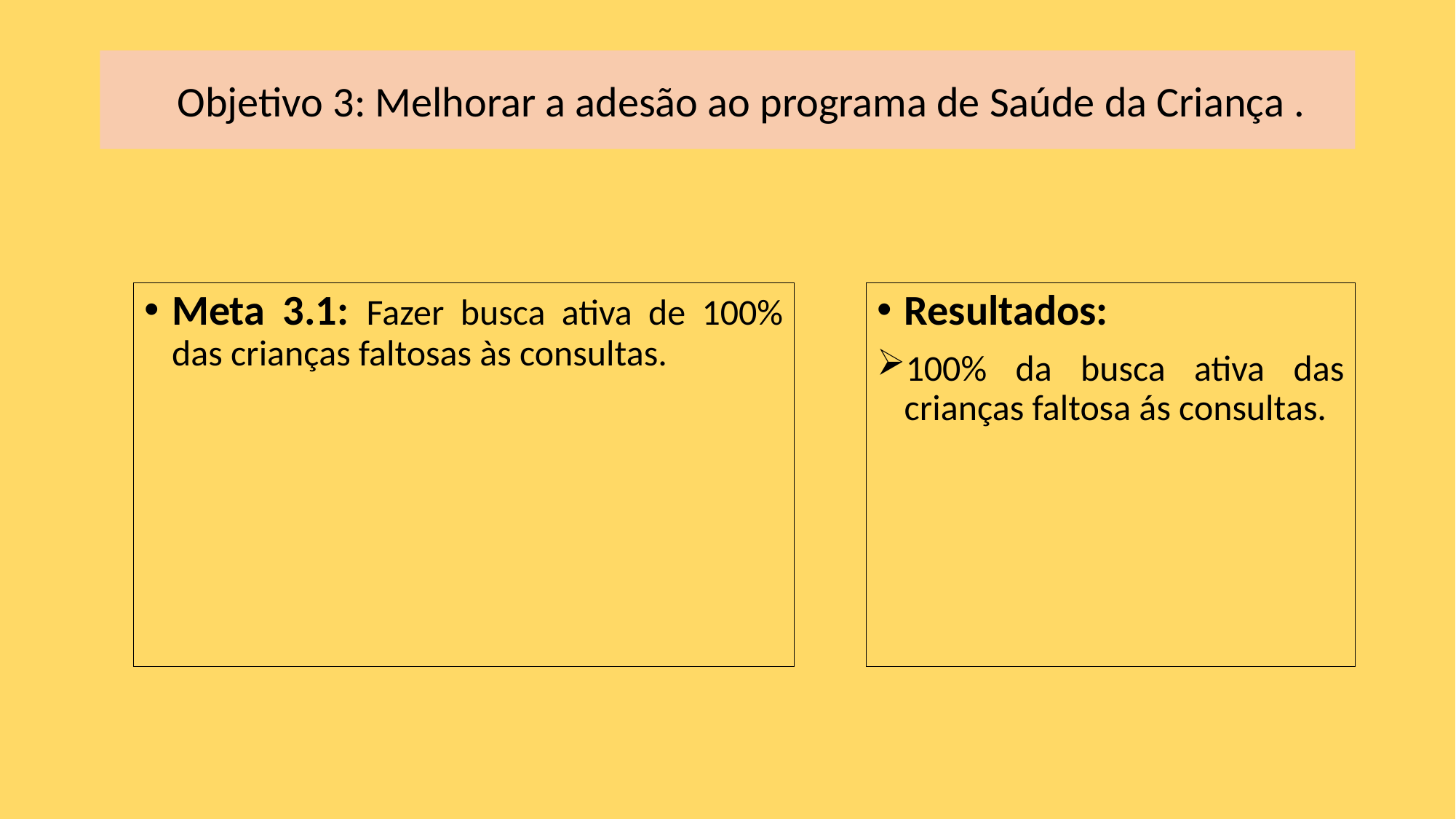

# Objetivo 3: Melhorar a adesão ao programa de Saúde da Criança .
Meta 3.1: Fazer busca ativa de 100% das crianças faltosas às consultas.
Resultados:
100% da busca ativa das crianças faltosa ás consultas.